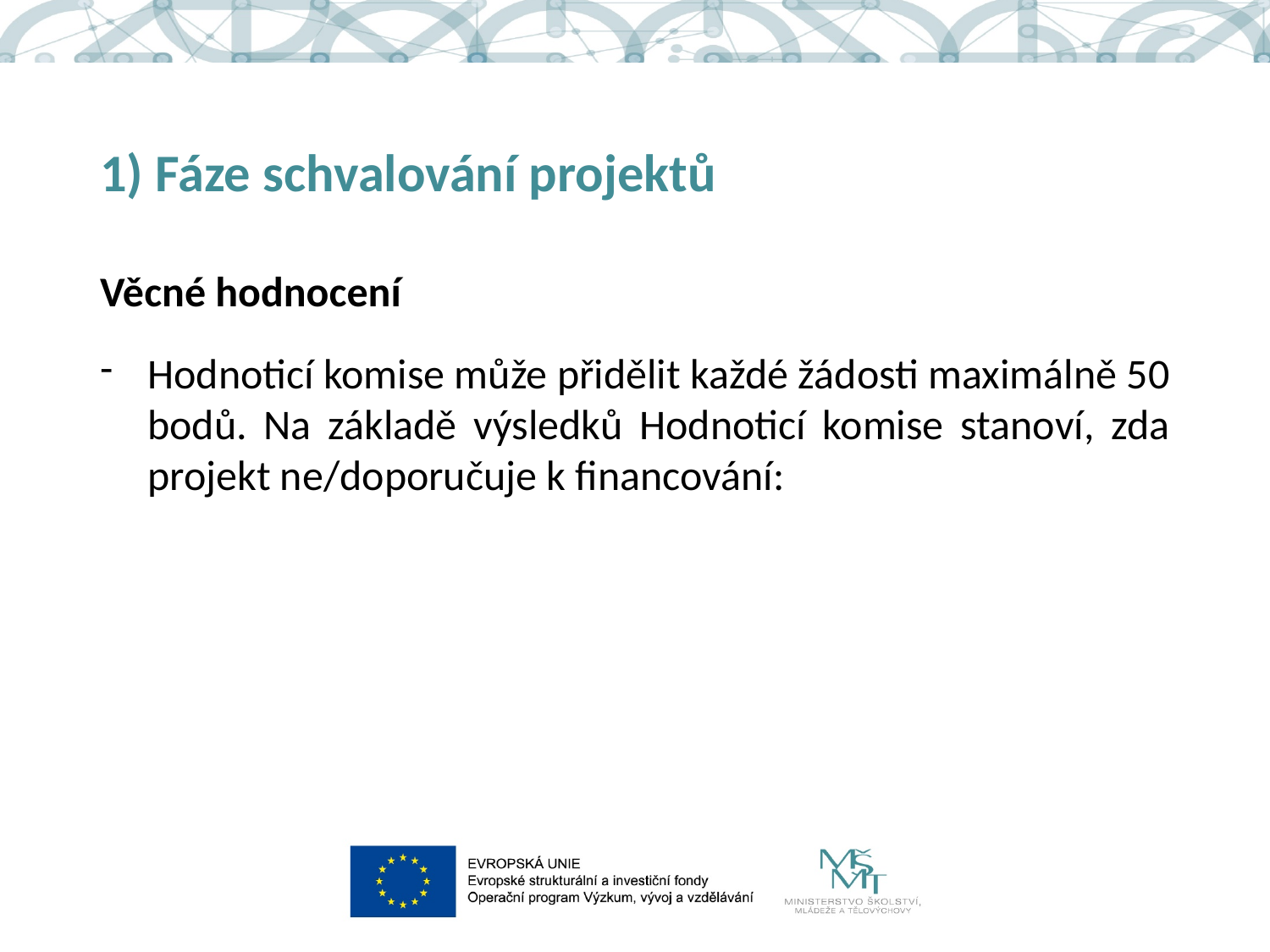

# 1) Fáze schvalování projektů
Věcné hodnocení
Hodnoticí komise může přidělit každé žádosti maximálně 50 bodů. Na základě výsledků Hodnoticí komise stanoví, zda projekt ne/doporučuje k financování: